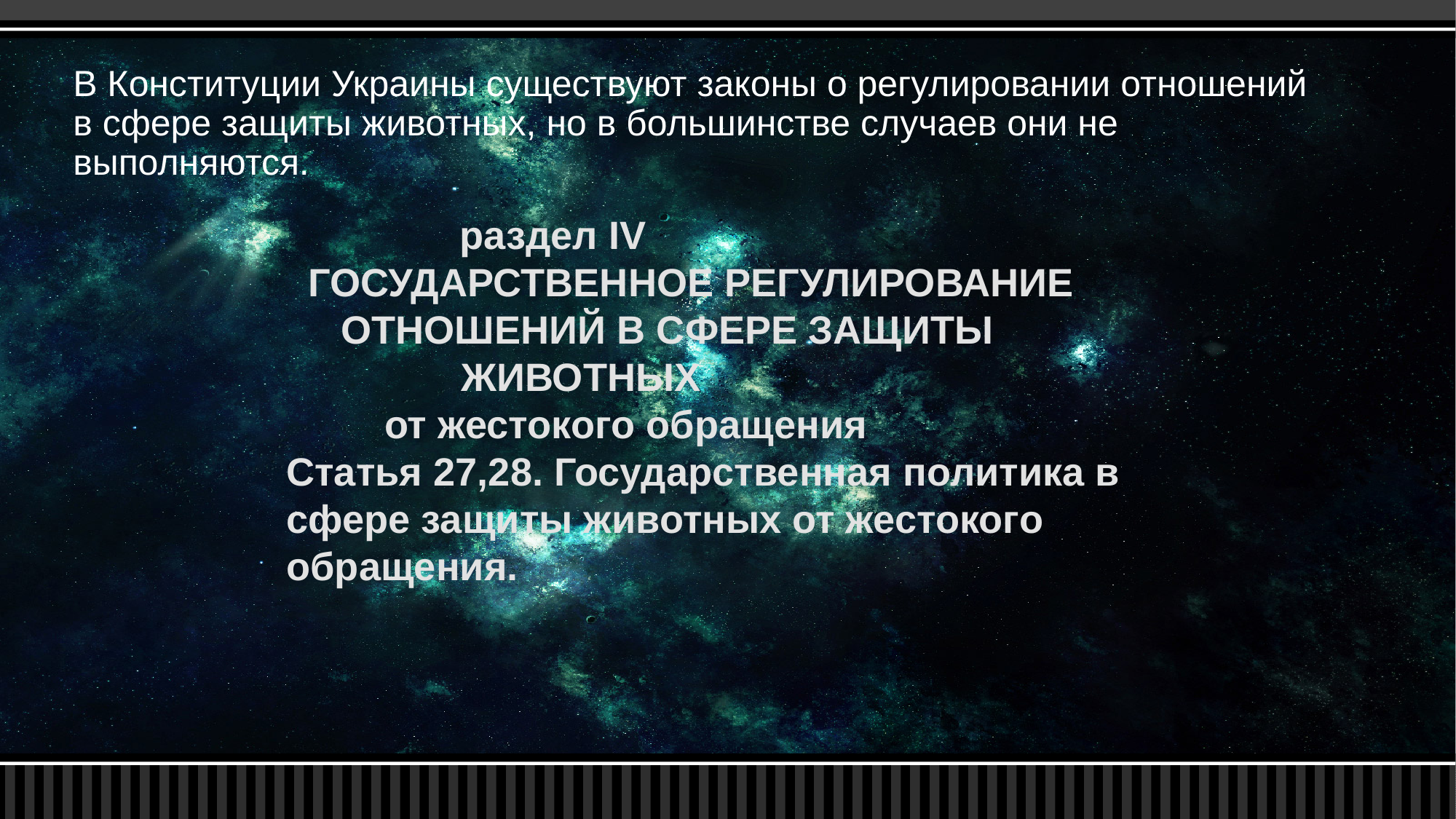

В Конституции Украины существуют законы о регулировании отношений в сфере защиты животных, но в большинстве случаев они не выполняются.

                 раздел IV
  ГОСУДАРСТВЕННОЕ РЕГУЛИРОВАНИЕ
     ОТНОШЕНИЙ В СФЕРЕ ЗАЩИТЫ
                ЖИВОТНЫХ
         от жестокого обращения
Статья 27,28. Государственная политика в сфере защиты животных от жестокого обращения.